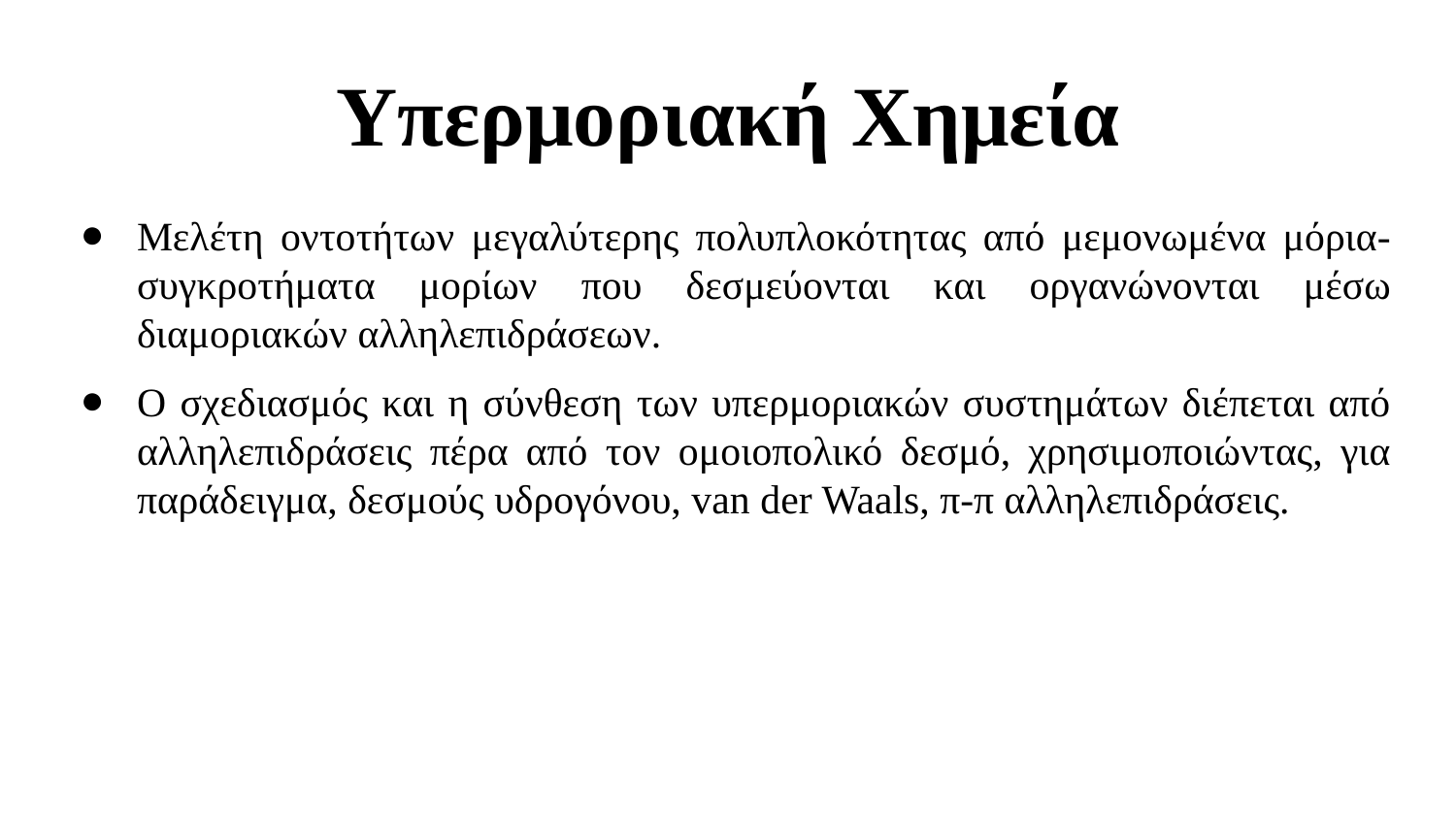

# Υπερμοριακή Χημεία
Μελέτη οντοτήτων μεγαλύτερης πολυπλοκότητας από μεμονωμένα μόρια- συγκροτήματα μορίων που δεσμεύονται και οργανώνονται μέσω διαμοριακών αλληλεπιδράσεων.
Ο σχεδιασμός και η σύνθεση των υπερμοριακών συστημάτων διέπεται από αλληλεπιδράσεις πέρα από τον ομοιοπολικό δεσμό, χρησιμοποιώντας, για παράδειγμα, δεσμούς υδρογόνου, van der Waals, π-π αλληλεπιδράσεις.